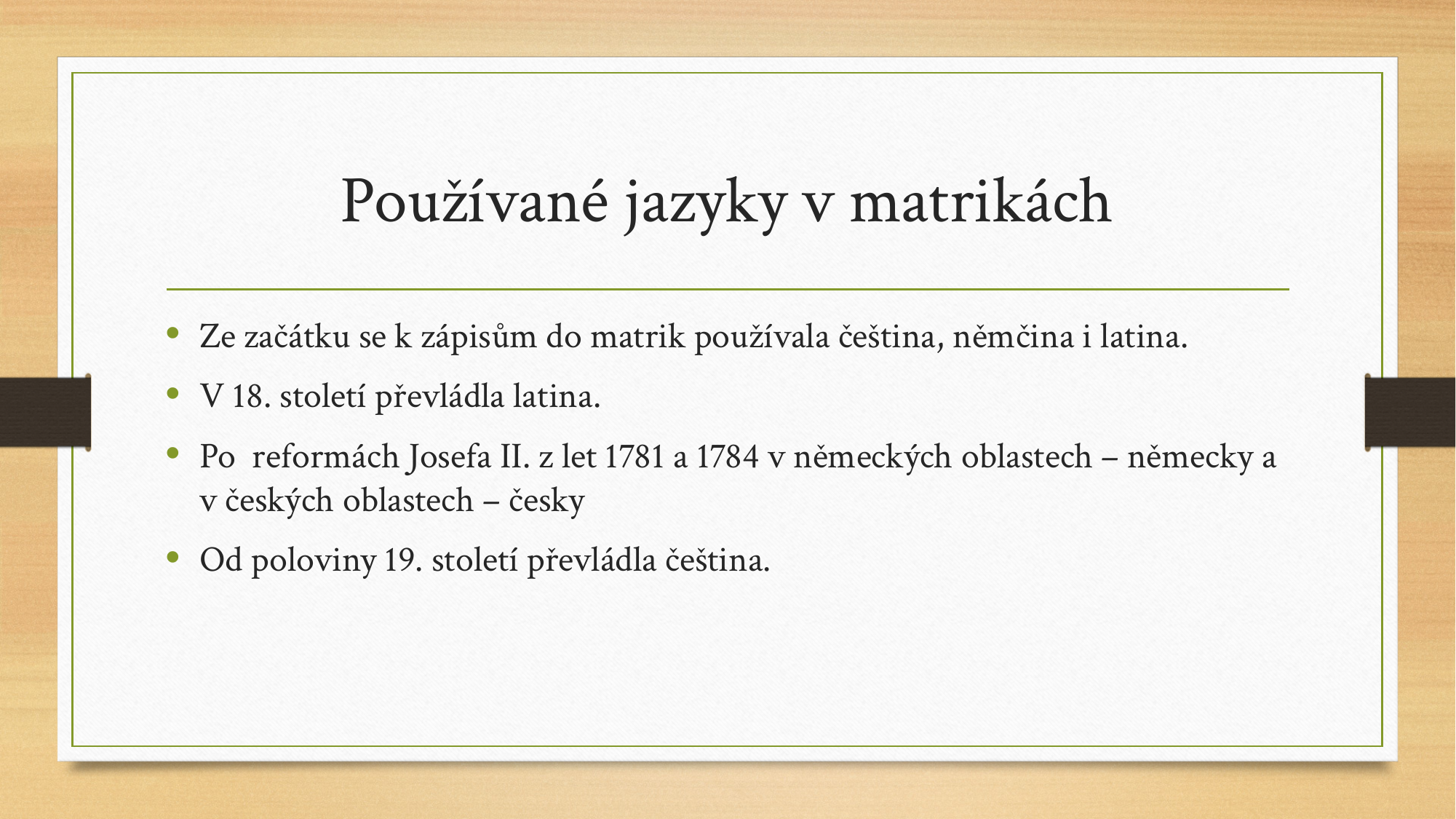

# Používané jazyky v matrikách
Ze začátku se k zápisům do matrik používala čeština, němčina i latina.
V 18. století převládla latina.
Po  reformách Josefa II. z let 1781 a 1784 v německých oblastech – německy a v českých oblastech – česky
Od poloviny 19. století převládla čeština.